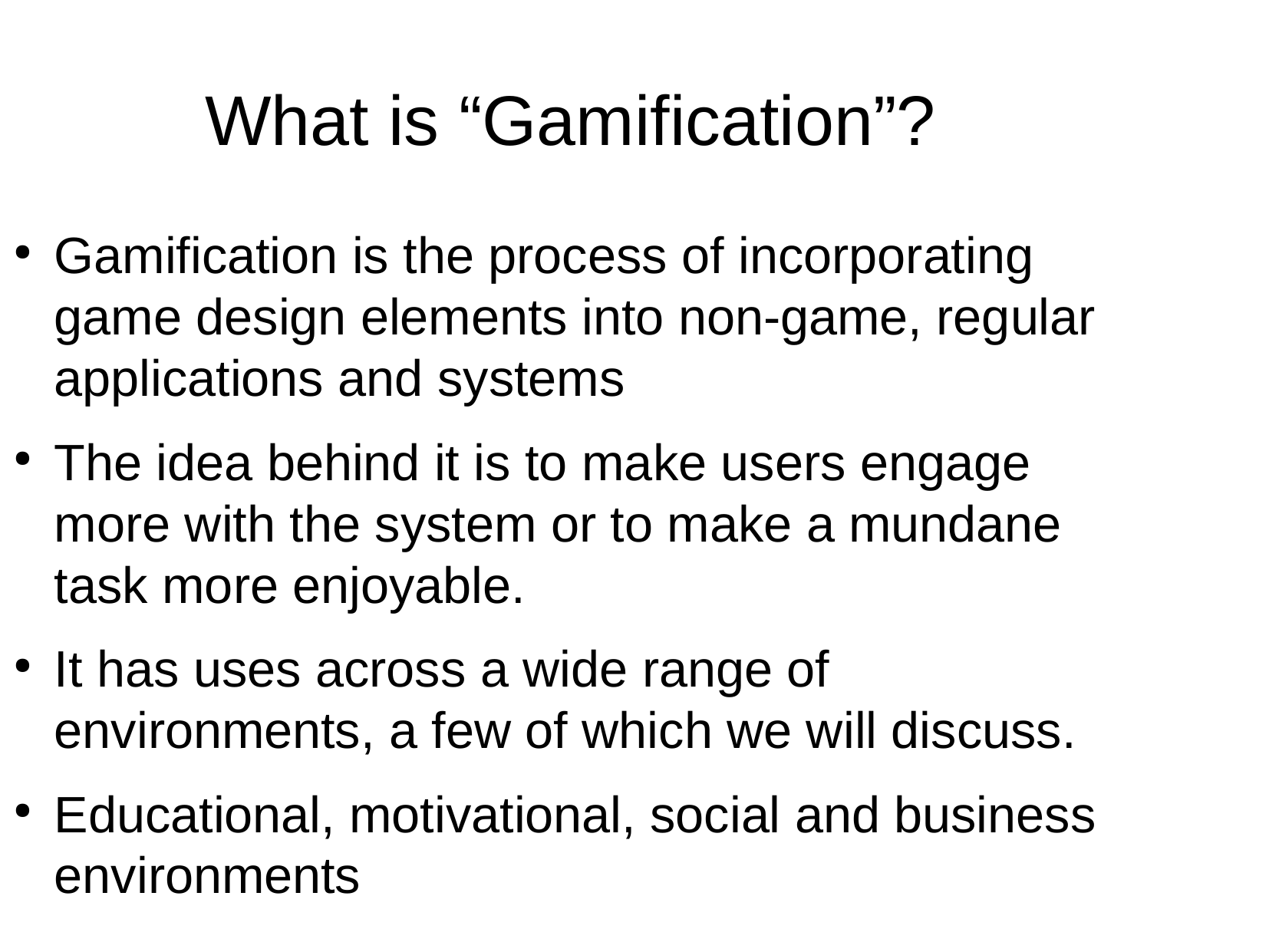

What is “Gamification”?
Gamification is the process of incorporating game design elements into non-game, regular applications and systems
The idea behind it is to make users engage more with the system or to make a mundane task more enjoyable.
It has uses across a wide range of environments, a few of which we will discuss.
Educational, motivational, social and business environments